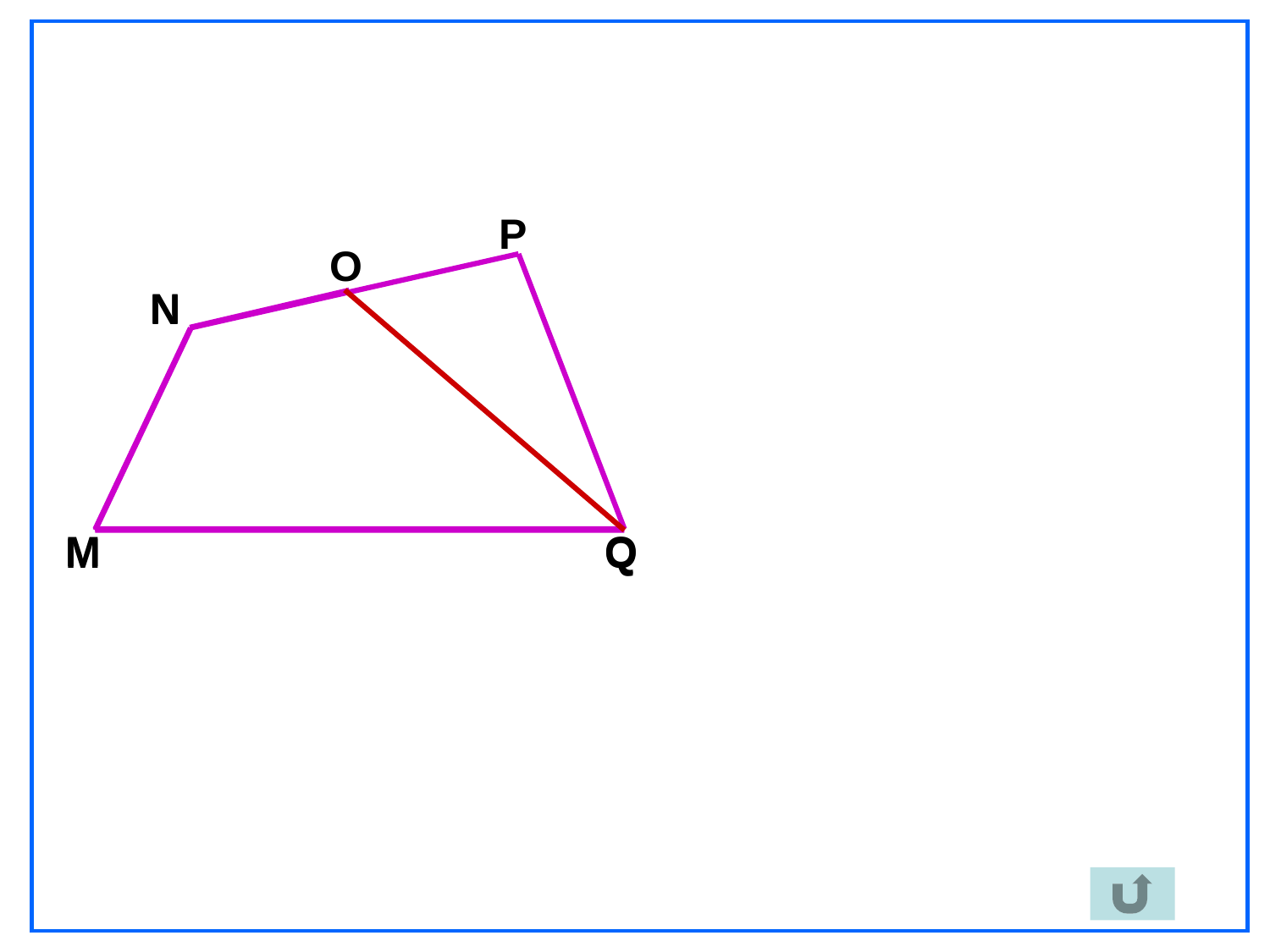

P
O

N
N

M
Q
M
Q